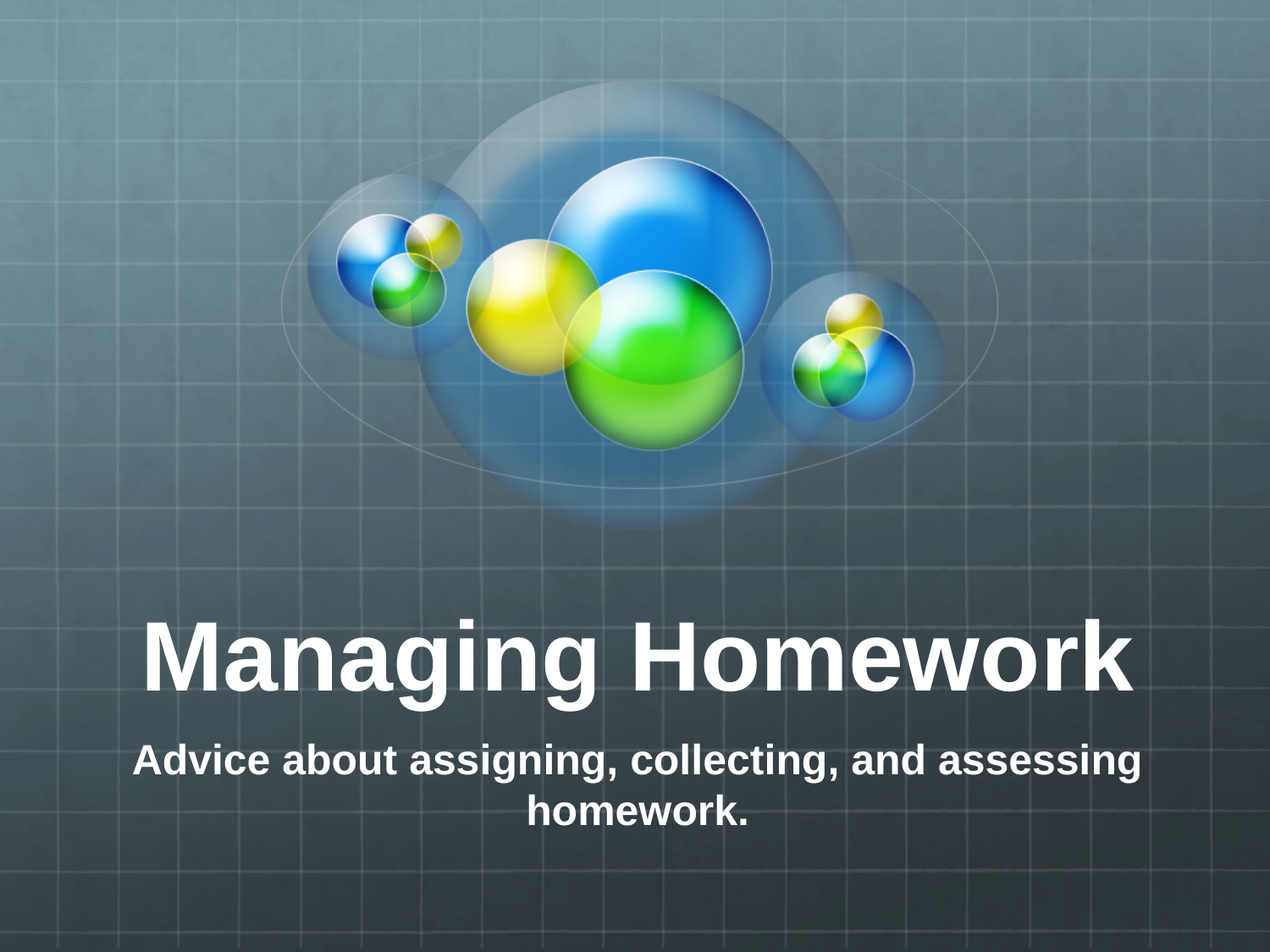

# Managing Homework
Advice about assigning, collecting, and assessing homework.